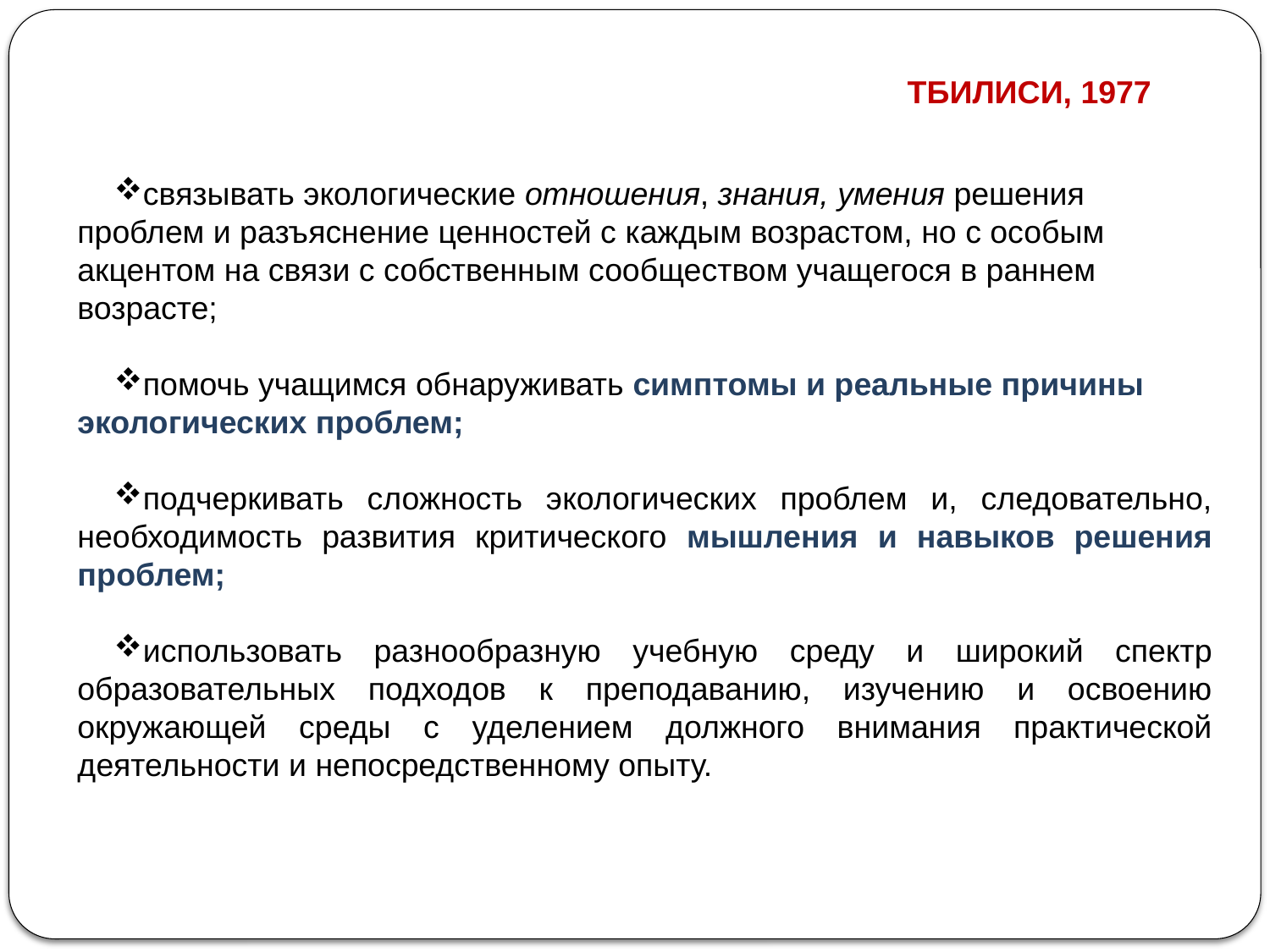

ТБИЛИСИ, 1977

связывать экологические отношения, знания, умения решения проблем и разъяснение ценностей с каждым возрастом, но с особым акцентом на связи с собственным сообществом учащегося в раннем возрасте;

помочь учащимся обнаруживать симптомы и реальные причины экологических проблем;

подчеркивать сложность экологических проблем и, следовательно, необходимость развития критического мышления и навыков решения проблем;

использовать разнообразную учебную среду и широкий спектр образовательных подходов к преподаванию, изучению и освоению окружающей среды с уделением должного внимания практической деятельности и непосредственному опыту.